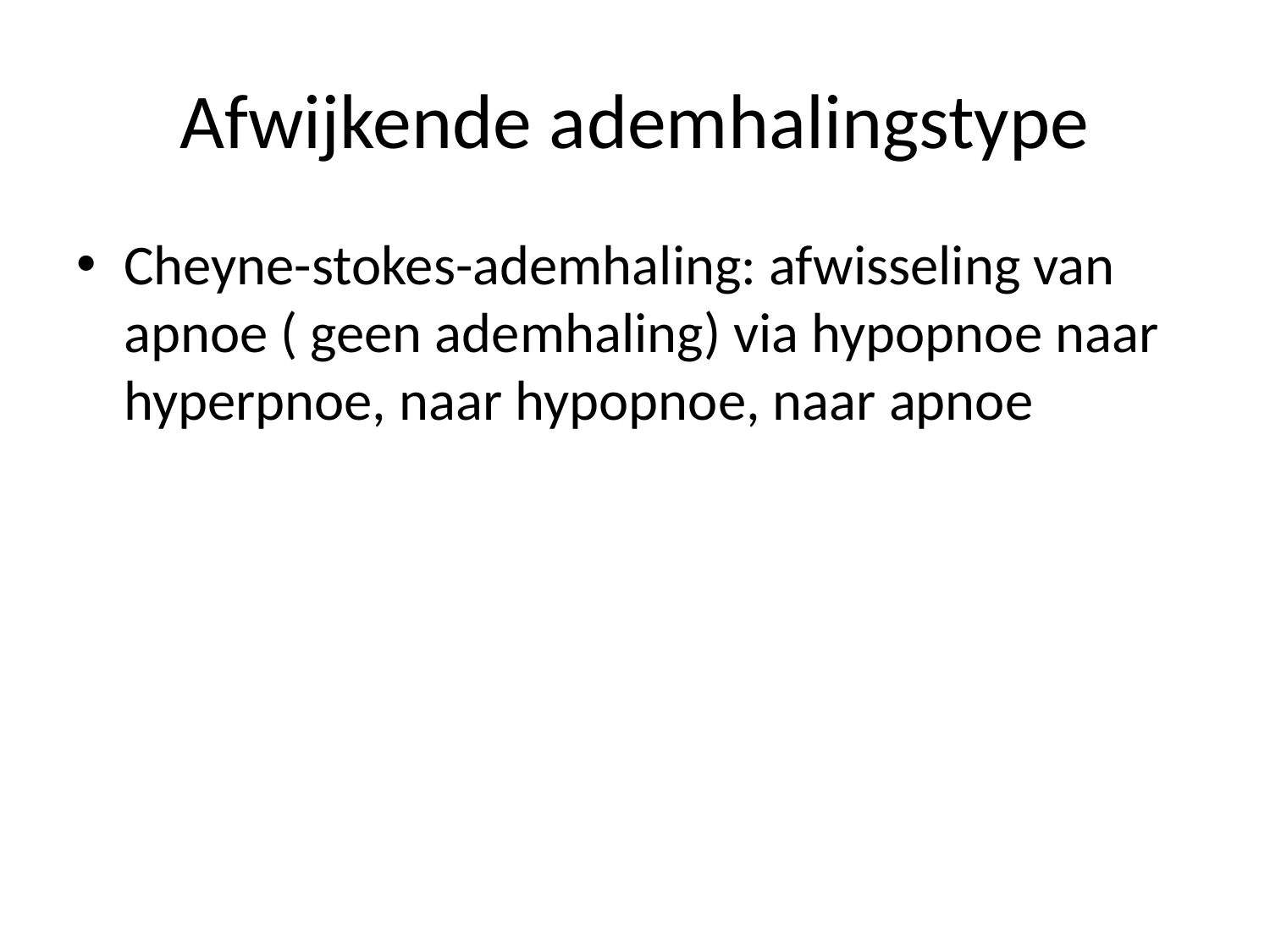

# Afwijkende ademhalingstype
Cheyne-stokes-ademhaling: afwisseling van apnoe ( geen ademhaling) via hypopnoe naar hyperpnoe, naar hypopnoe, naar apnoe